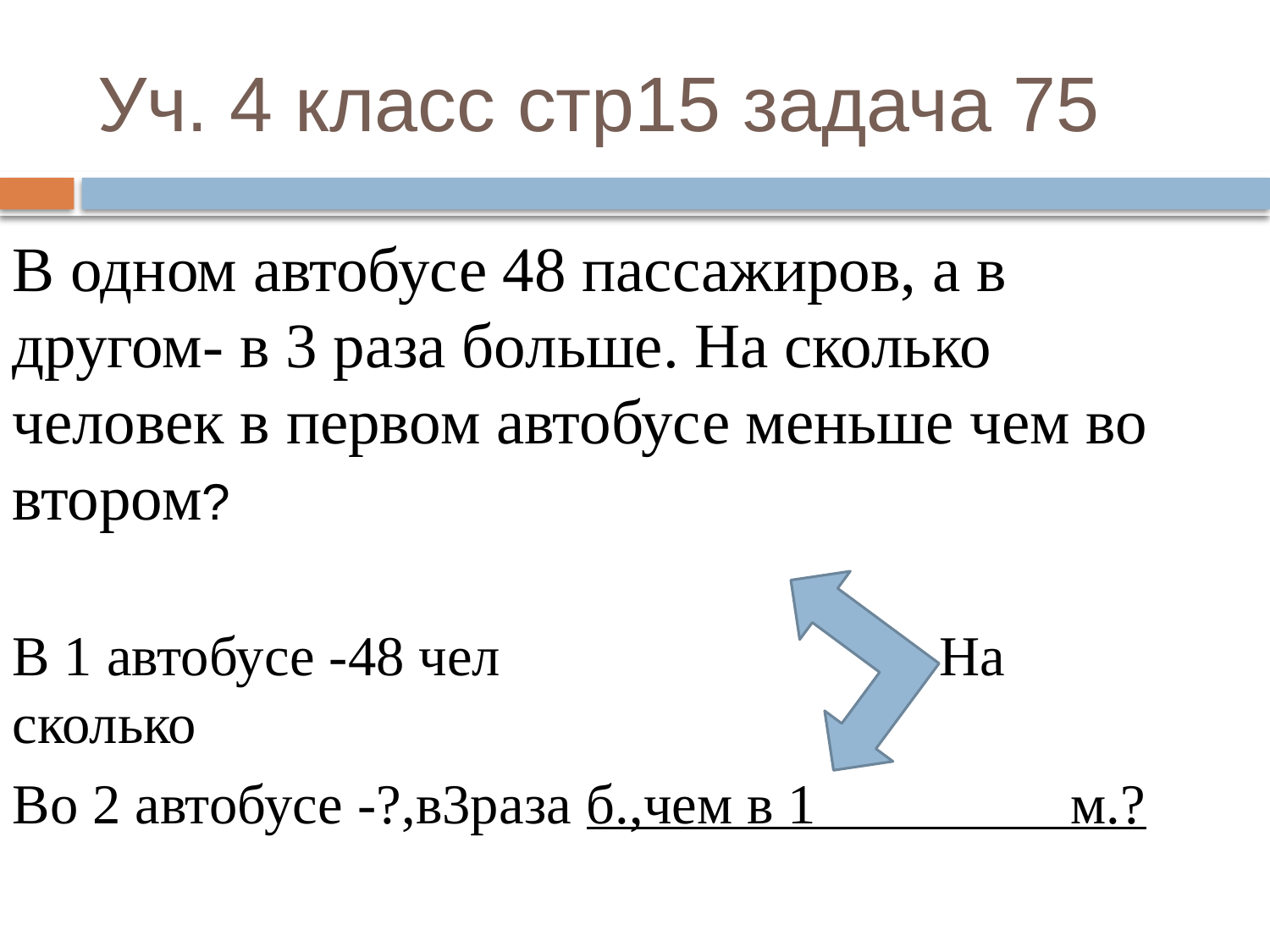

# Уч. 4 класс стр15 задача 75
В одном автобусе 48 пассажиров, а в другом- в 3 раза больше. На сколько человек в первом автобусе меньше чем во втором?

В 1 автобусе -48 чел                               На сколько
Во 2 автобусе -?,в3раза б.,чем в 1                  м.?